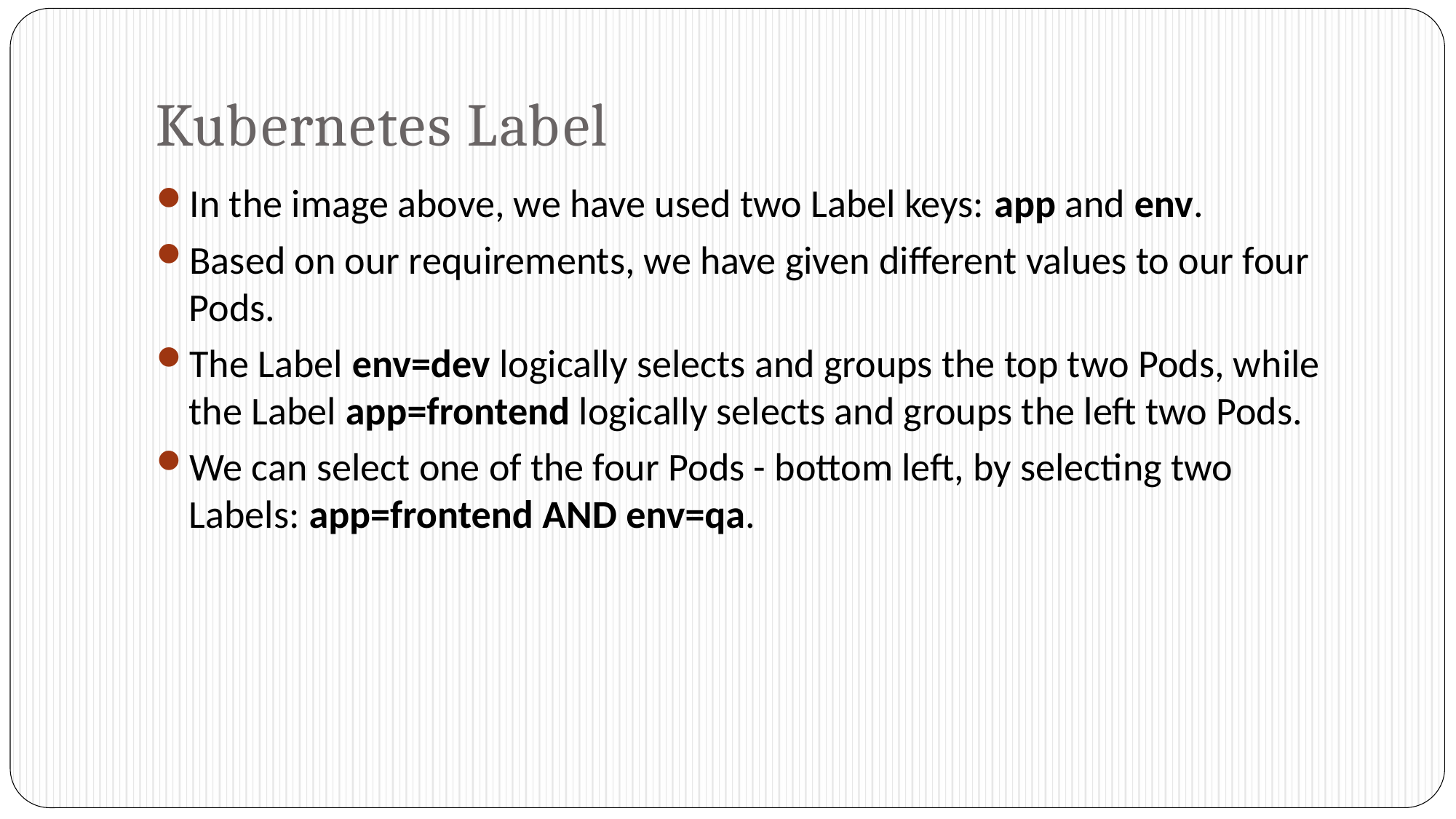

# Kubernetes Label
In the image above, we have used two Label keys: app and env.
Based on our requirements, we have given different values to our four Pods.
The Label env=dev logically selects and groups the top two Pods, while the Label app=frontend logically selects and groups the left two Pods.
We can select one of the four Pods - bottom left, by selecting two Labels: app=frontend AND env=qa.